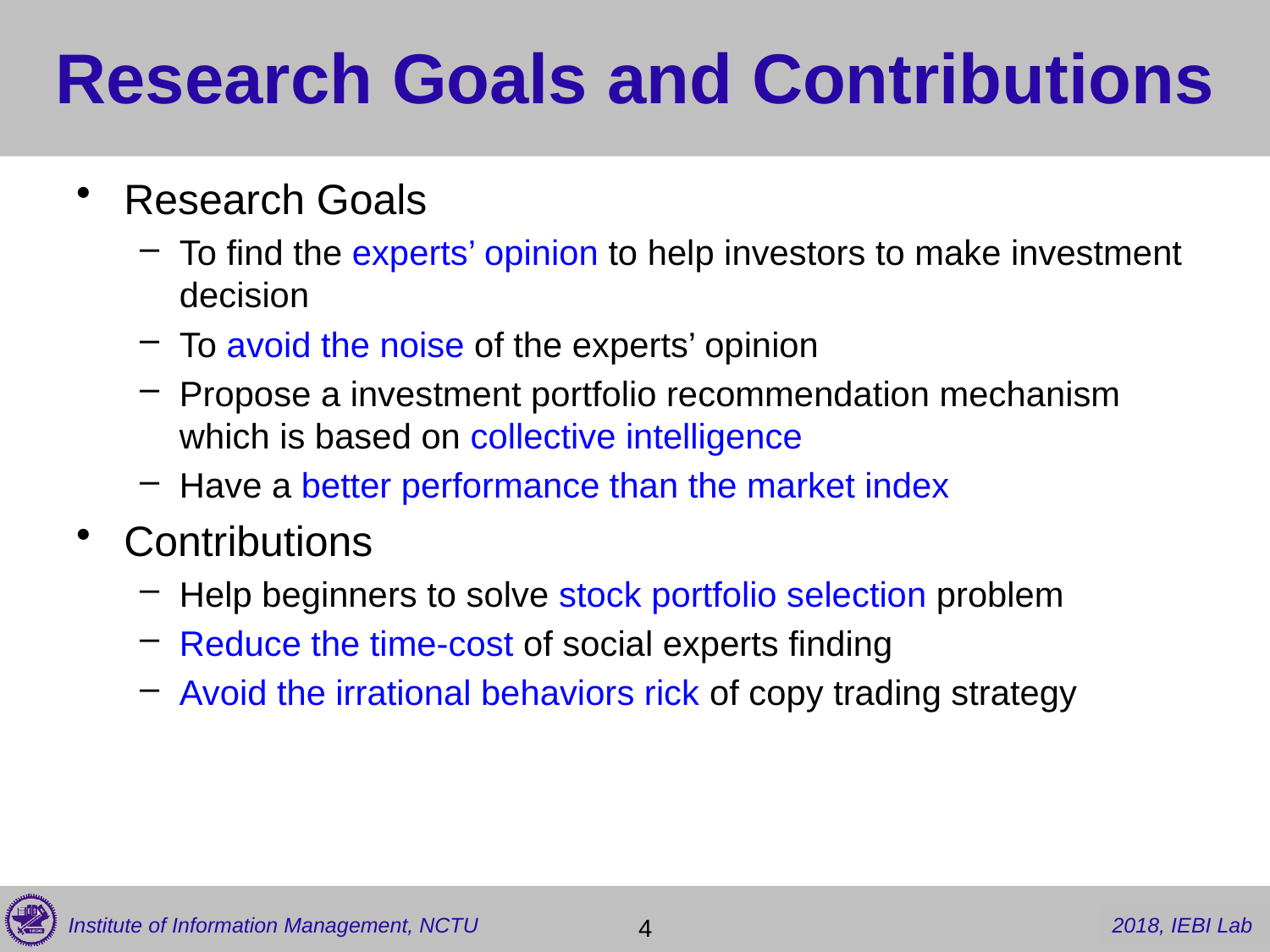

# Research Goals and Contributions
Research Goals
To find the experts’ opinion to help investors to make investment decision
To avoid the noise of the experts’ opinion
Propose a investment portfolio recommendation mechanism which is based on collective intelligence
Have a better performance than the market index
Contributions
Help beginners to solve stock portfolio selection problem
Reduce the time-cost of social experts finding
Avoid the irrational behaviors rick of copy trading strategy
   4